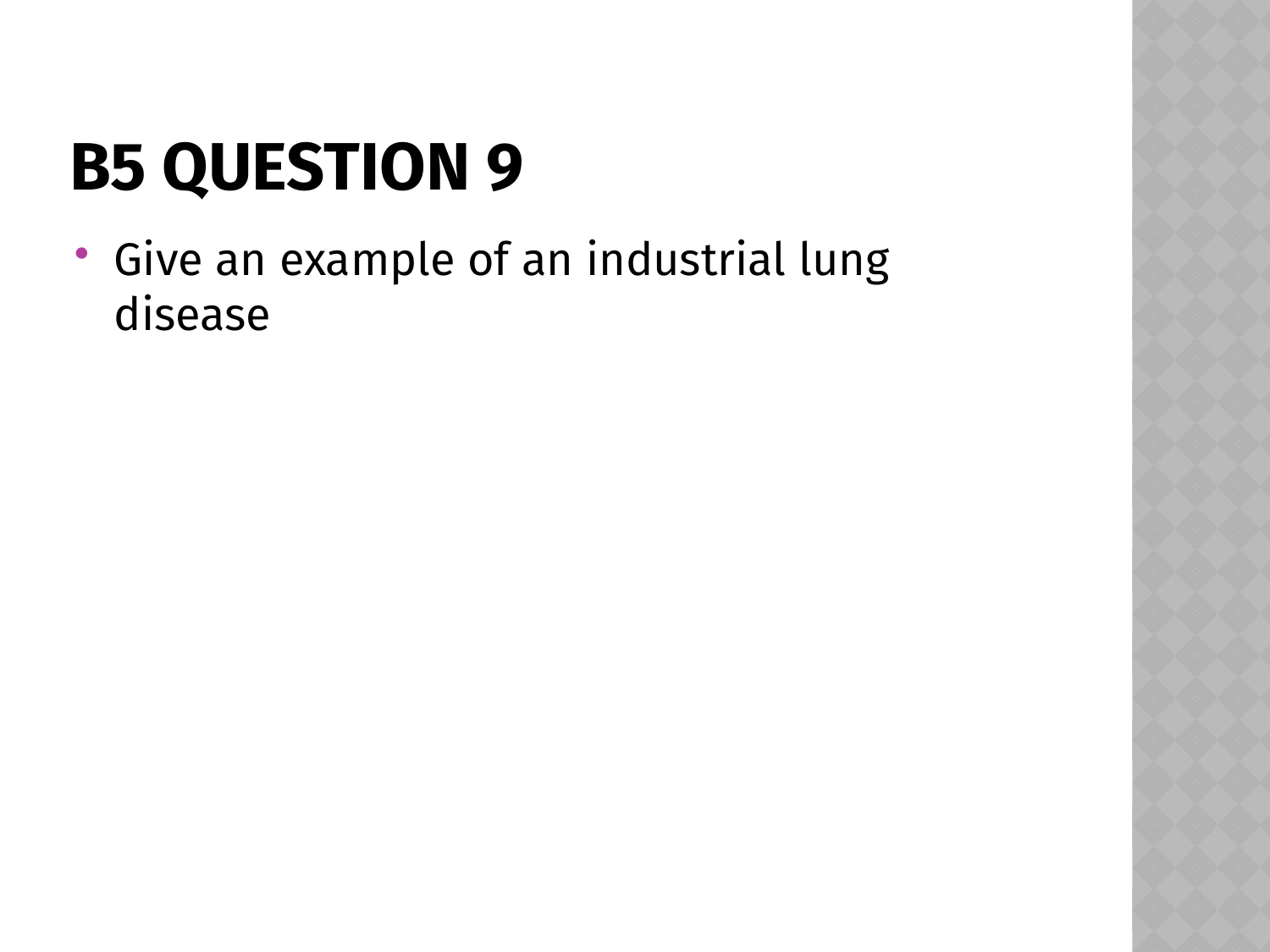

# B5 Question 9
Give an example of an industrial lung disease